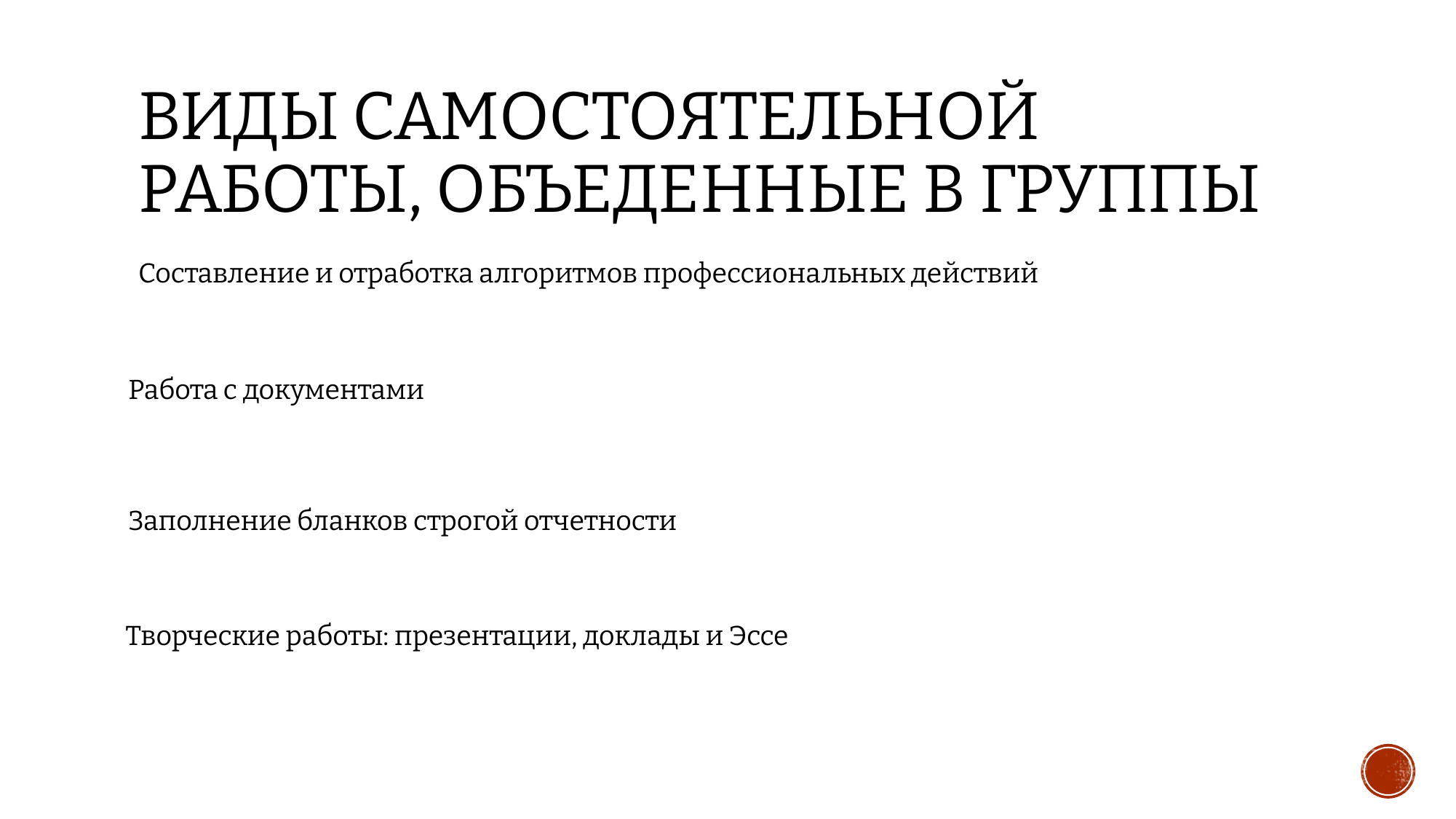

# Виды самостоятельной работы, объеденные в группы
Составление и отработка алгоритмов профессиональных действий

Работа с документами

Заполнение бланков строгой отчетности

Творческие работы: презентации, доклады и Эссе